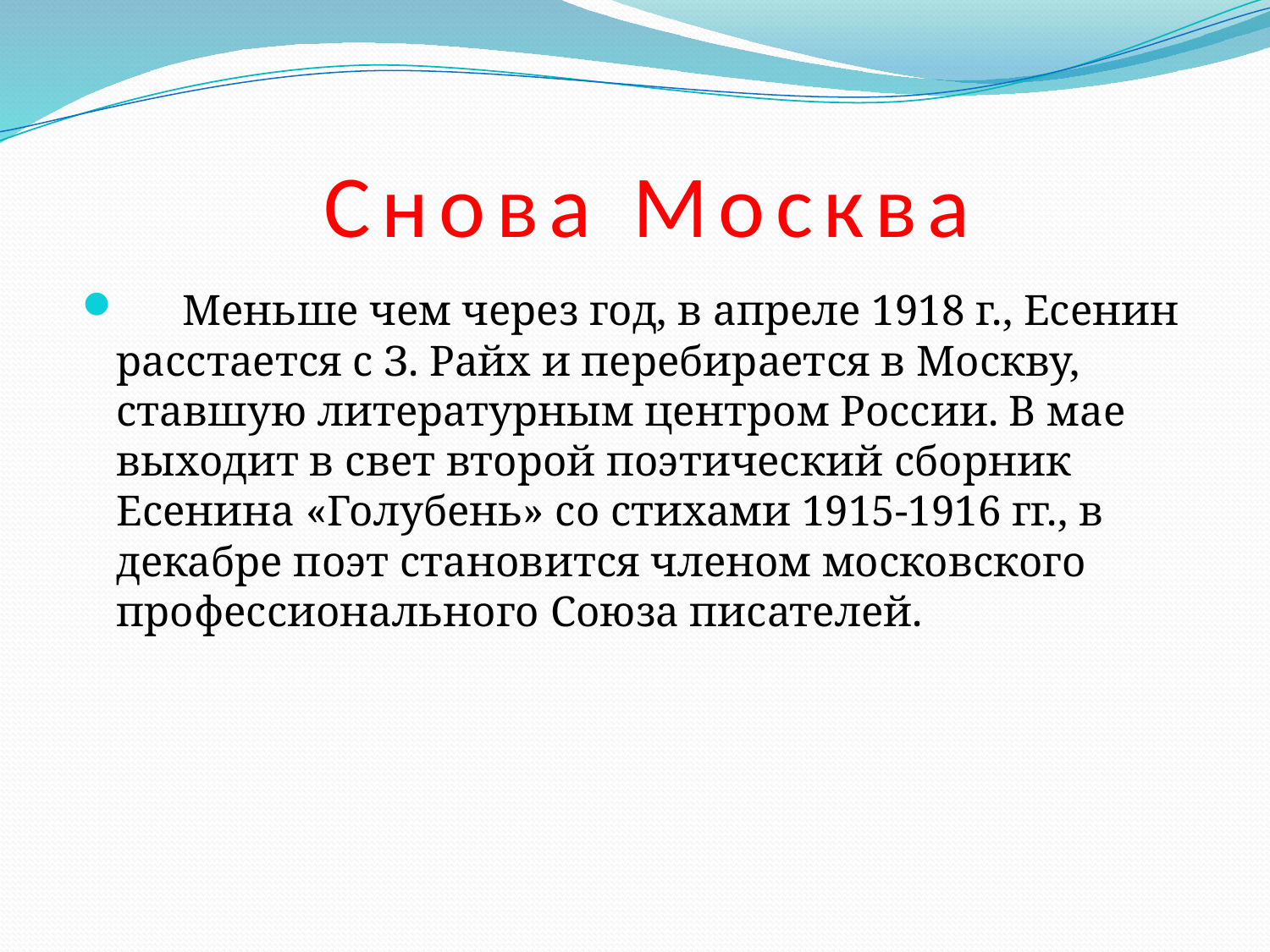

# Снова Москва
      Меньше чем через год, в апреле 1918 г., Есенин расстается с З. Райх и перебирается в Москву, ставшую литературным центром России. В мае выходит в свет второй поэтический сборник Есенина «Голубень» со стихами 1915-1916 гг., в декабре поэт становится членом московского профессионального Союза писателей.